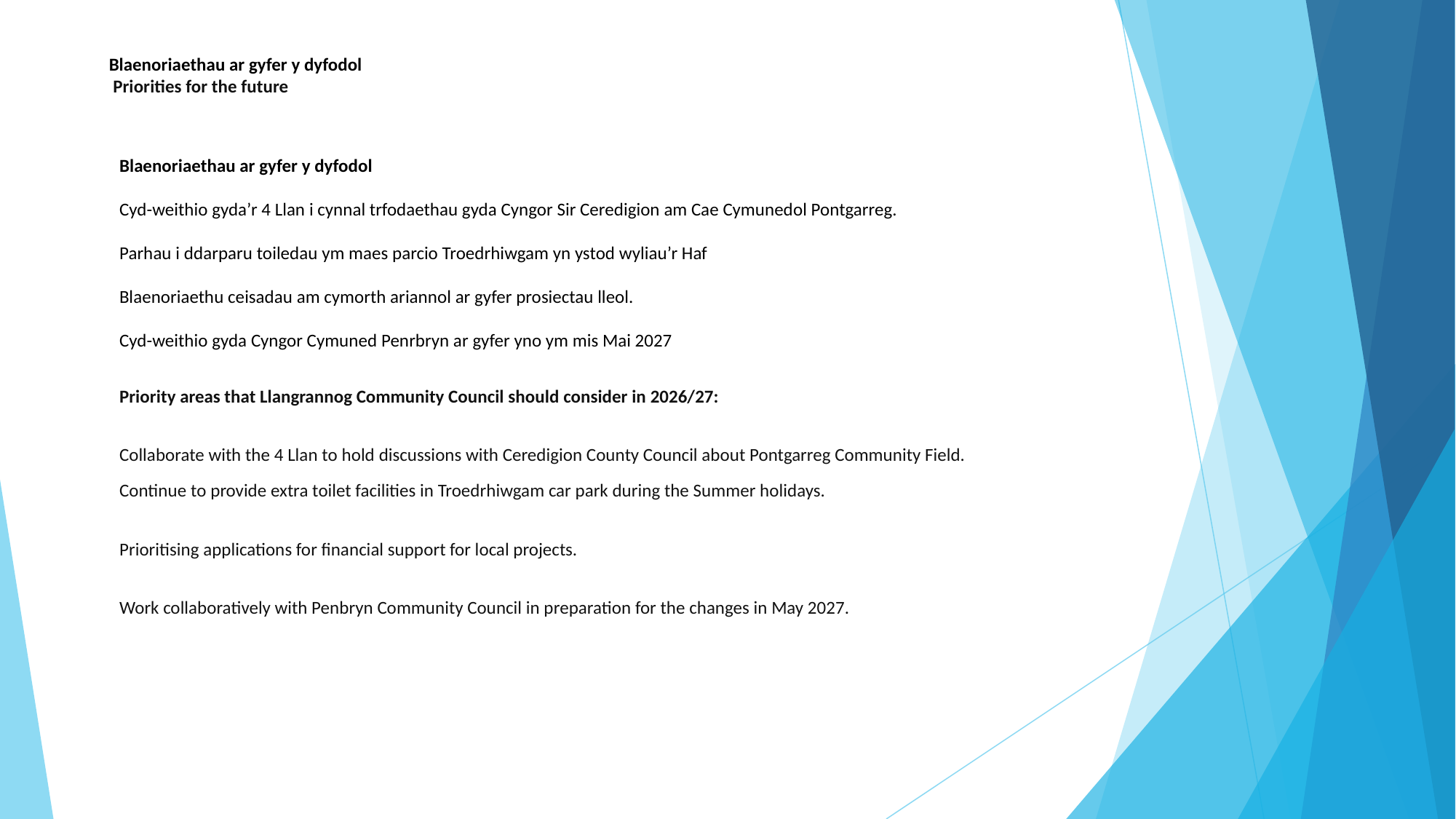

Blaenoriaethau ar gyfer y dyfodol
 Priorities for the future
Blaenoriaethau ar gyfer y dyfodol

Cyd-weithio gyda’r 4 Llan i cynnal trfodaethau gyda Cyngor Sir Ceredigion am Cae Cymunedol Pontgarreg.

Parhau i ddarparu toiledau ym maes parcio Troedrhiwgam yn ystod wyliau’r Haf

Blaenoriaethu ceisadau am cymorth ariannol ar gyfer prosiectau lleol.

Cyd-weithio gyda Cyngor Cymuned Penrbryn ar gyfer yno ym mis Mai 2027

Priority areas that Llangrannog Community Council should consider in 2026/27:
Collaborate with the 4 Llan to hold discussions with Ceredigion County Council about Pontgarreg Community Field.
Continue to provide extra toilet facilities in Troedrhiwgam car park during the Summer holidays.
Prioritising applications for financial support for local projects.
Work collaboratively with Penbryn Community Council in preparation for the changes in May 2027.